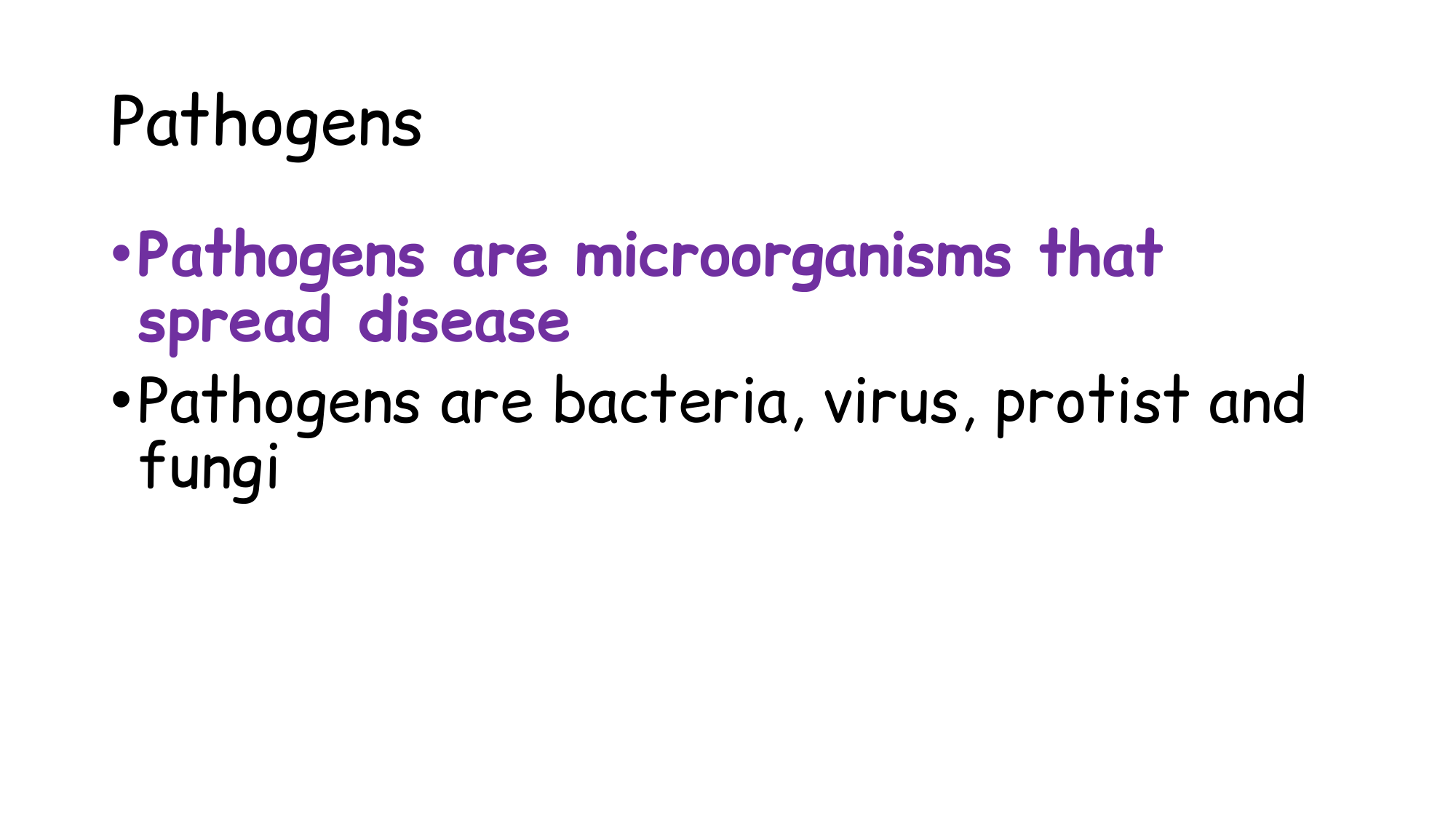

# Pathogens
Pathogens are microorganisms that spread disease
Pathogens are bacteria, virus, protist and fungi